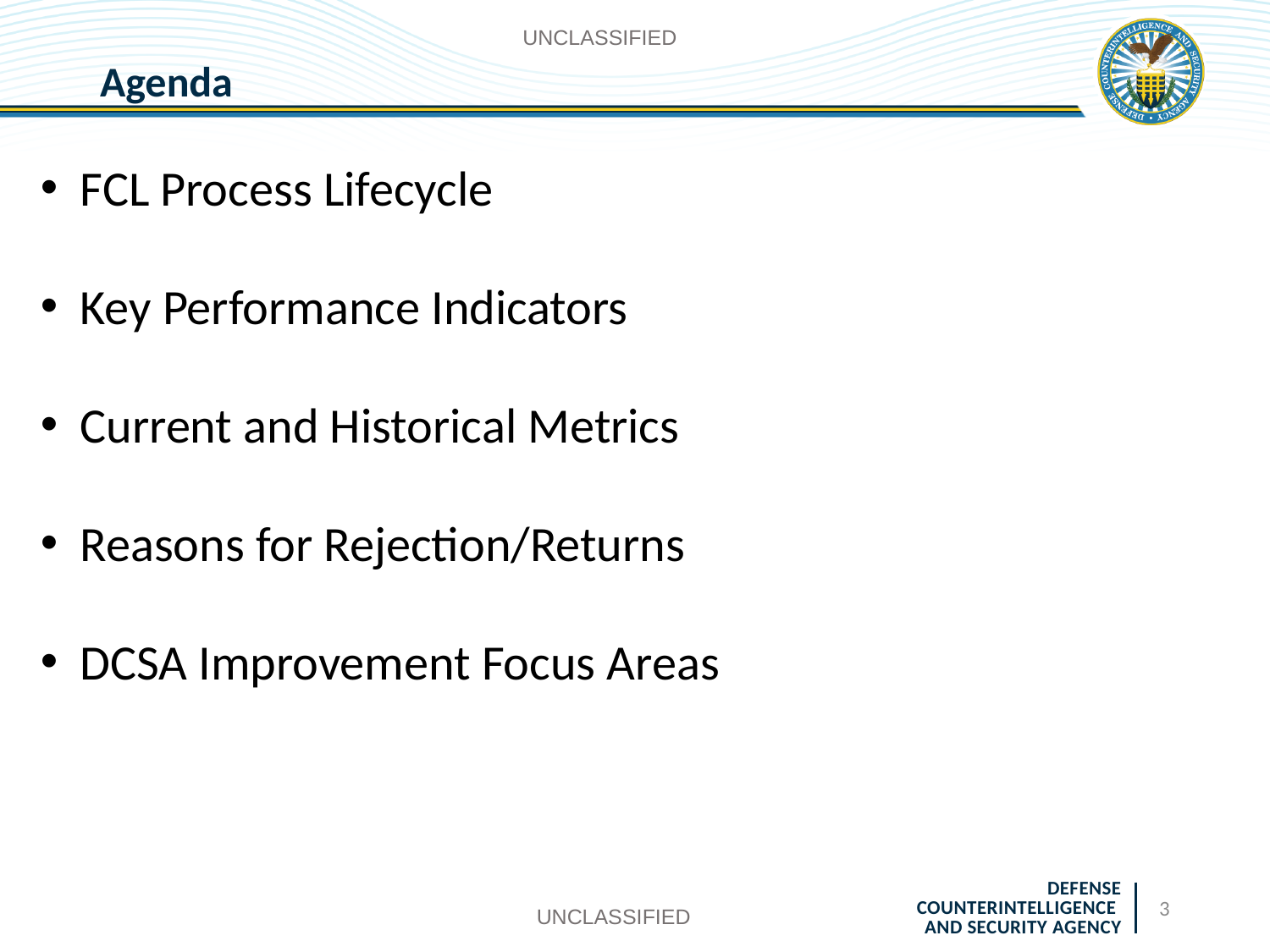

UNCLASSIFIED
# Agenda
FCL Process Lifecycle

Key Performance Indicators

Current and Historical Metrics

Reasons for Rejection/Returns

DCSA Improvement Focus Areas
3
UNCLASSIFIED